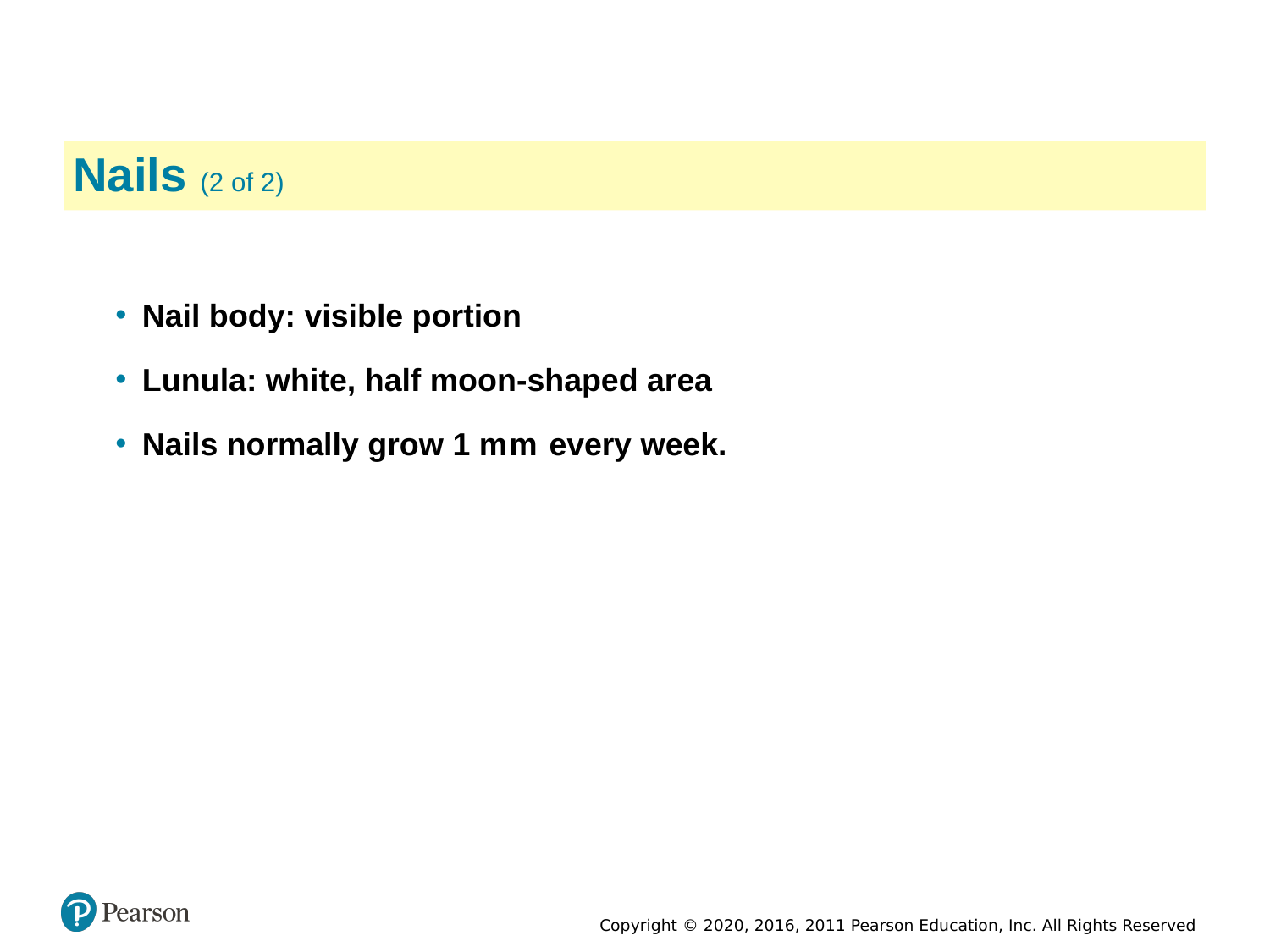

# Nails (2 of 2)
Nail body: visible portion
Lunula: white, half moon-shaped area
Nails normally grow 1 millimeter every week.